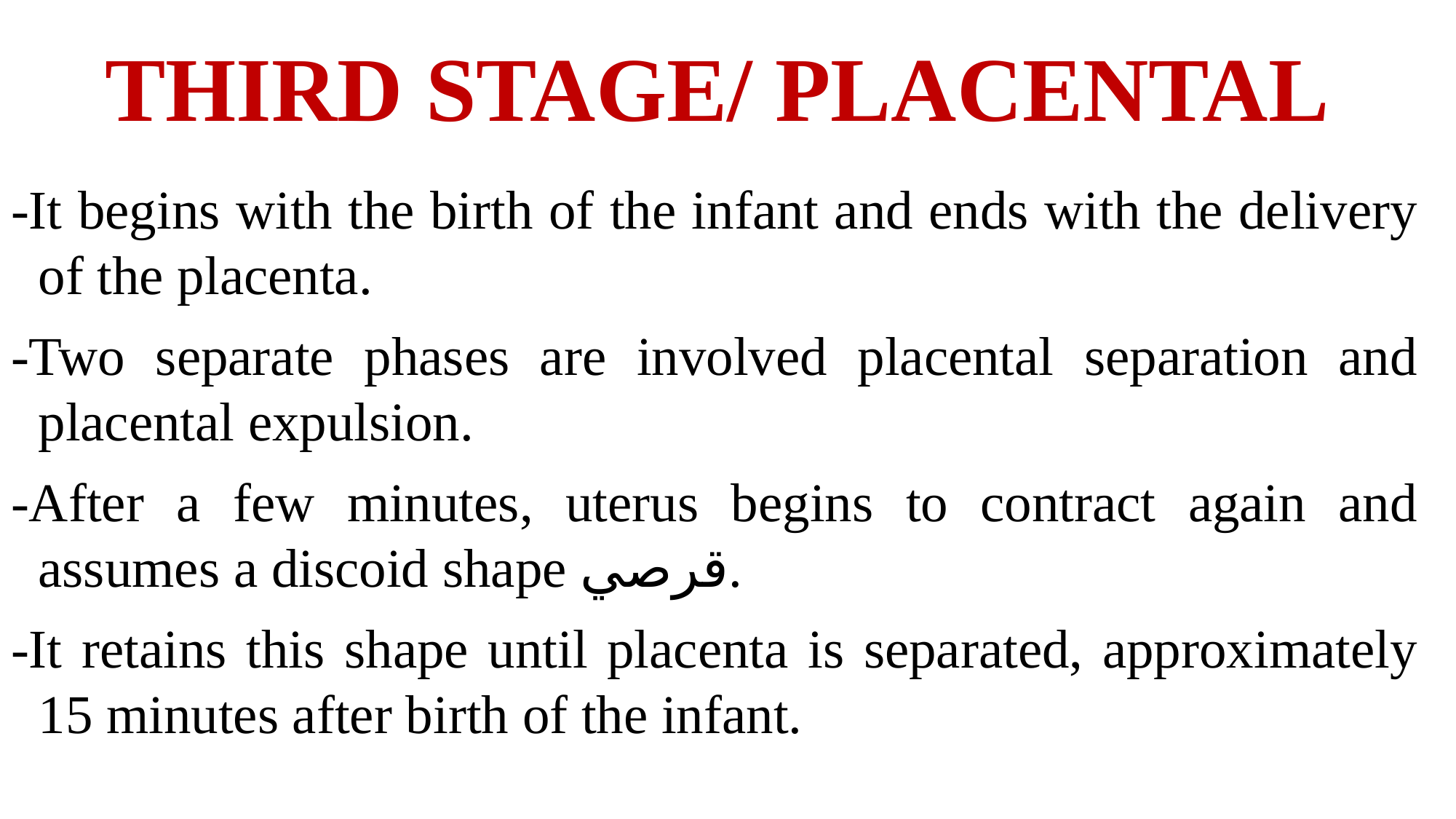

# THIRD STAGE/ PLACENTAL
-It begins with the birth of the infant and ends with the delivery of the placenta.
-Two separate phases are involved placental separation and placental expulsion.
-After a few minutes, uterus begins to contract again and assumes a discoid shape قرصي.
-It retains this shape until placenta is separated, approximately 15 minutes after birth of the infant.